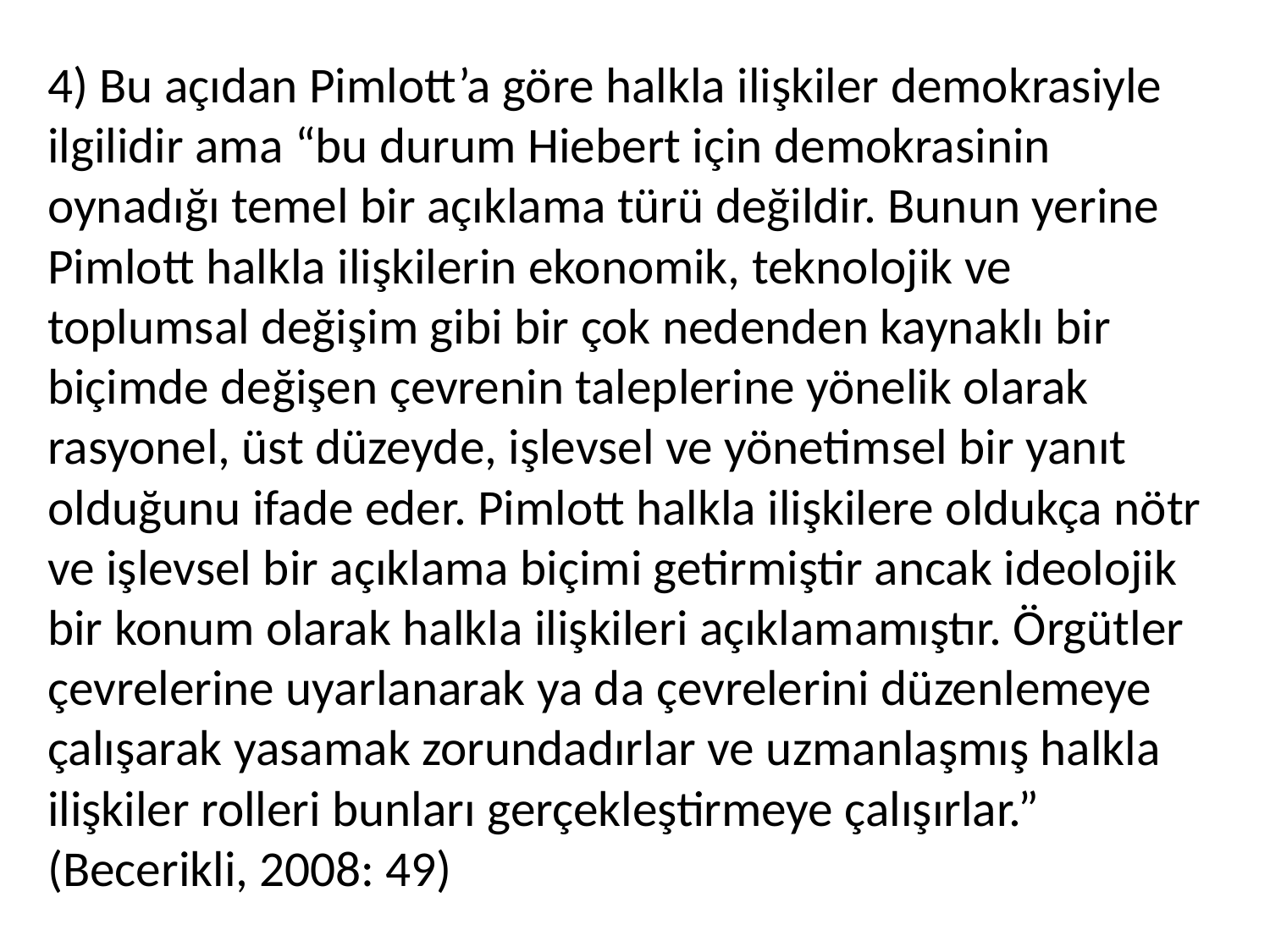

4) Bu açıdan Pimlott’a göre halkla ilişkiler demokrasiyle ilgilidir ama “bu durum Hiebert için demokrasinin oynadığı temel bir açıklama türü değildir. Bunun yerine Pimlott halkla ilişkilerin ekonomik, teknolojik ve toplumsal değişim gibi bir çok nedenden kaynaklı bir biçimde değişen çevrenin taleplerine yönelik olarak rasyonel, üst düzeyde, işlevsel ve yönetimsel bir yanıt olduğunu ifade eder. Pimlott halkla ilişkilere oldukça nötr ve işlevsel bir açıklama biçimi getirmiştir ancak ideolojik bir konum olarak halkla ilişkileri açıklamamıştır. Örgütler çevrelerine uyarlanarak ya da çevrelerini düzenlemeye çalışarak yasamak zorundadırlar ve uzmanlaşmış halkla ilişkiler rolleri bunları gerçekleştirmeye çalışırlar.” (Becerikli, 2008: 49)